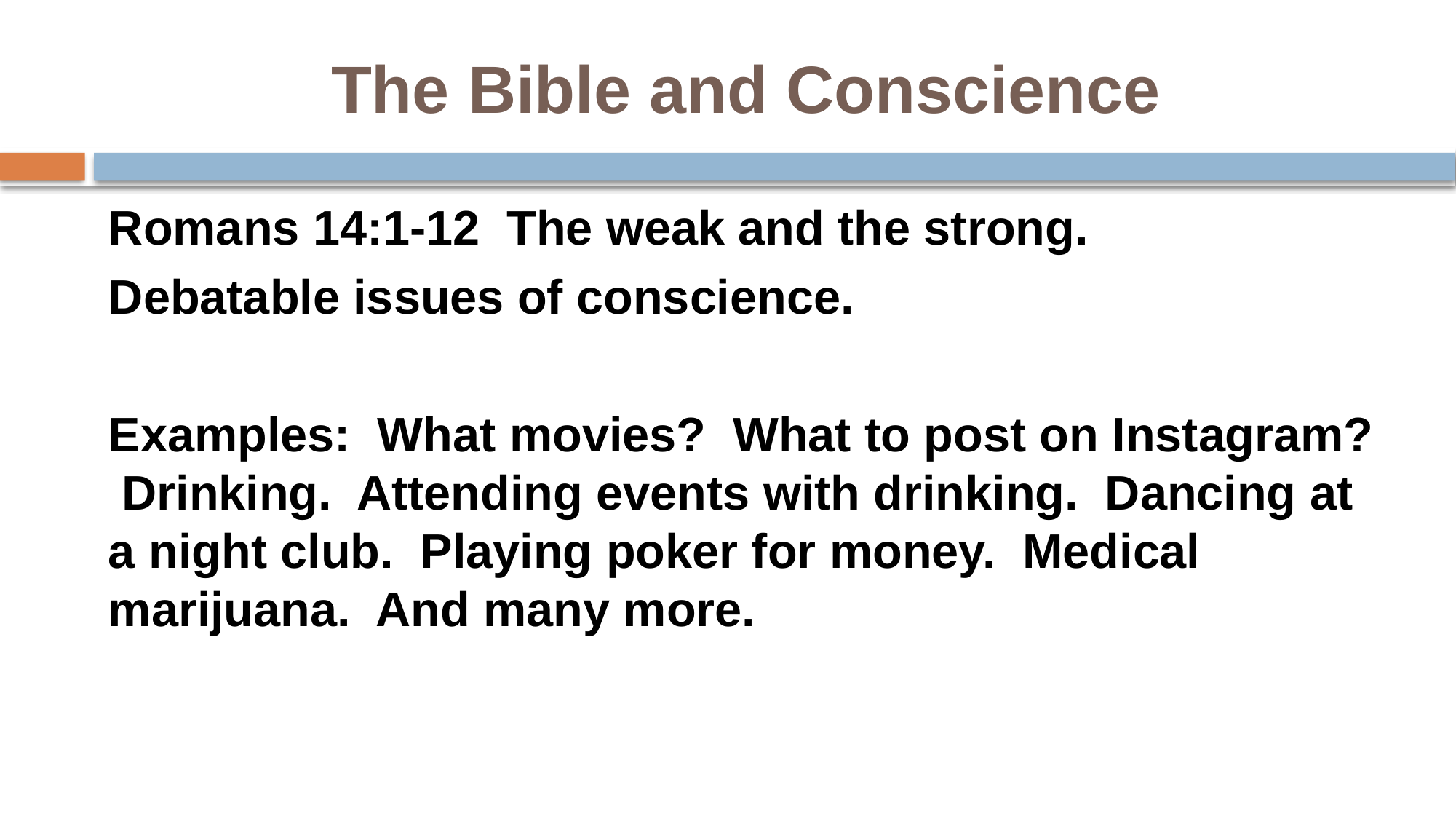

# The Bible and Conscience
Romans 14:1-12  The weak and the strong.
Debatable issues of conscience.

Examples:  What movies?  What to post on Instagram?  Drinking.  Attending events with drinking.  Dancing at a night club.  Playing poker for money.  Medical marijuana.  And many more.